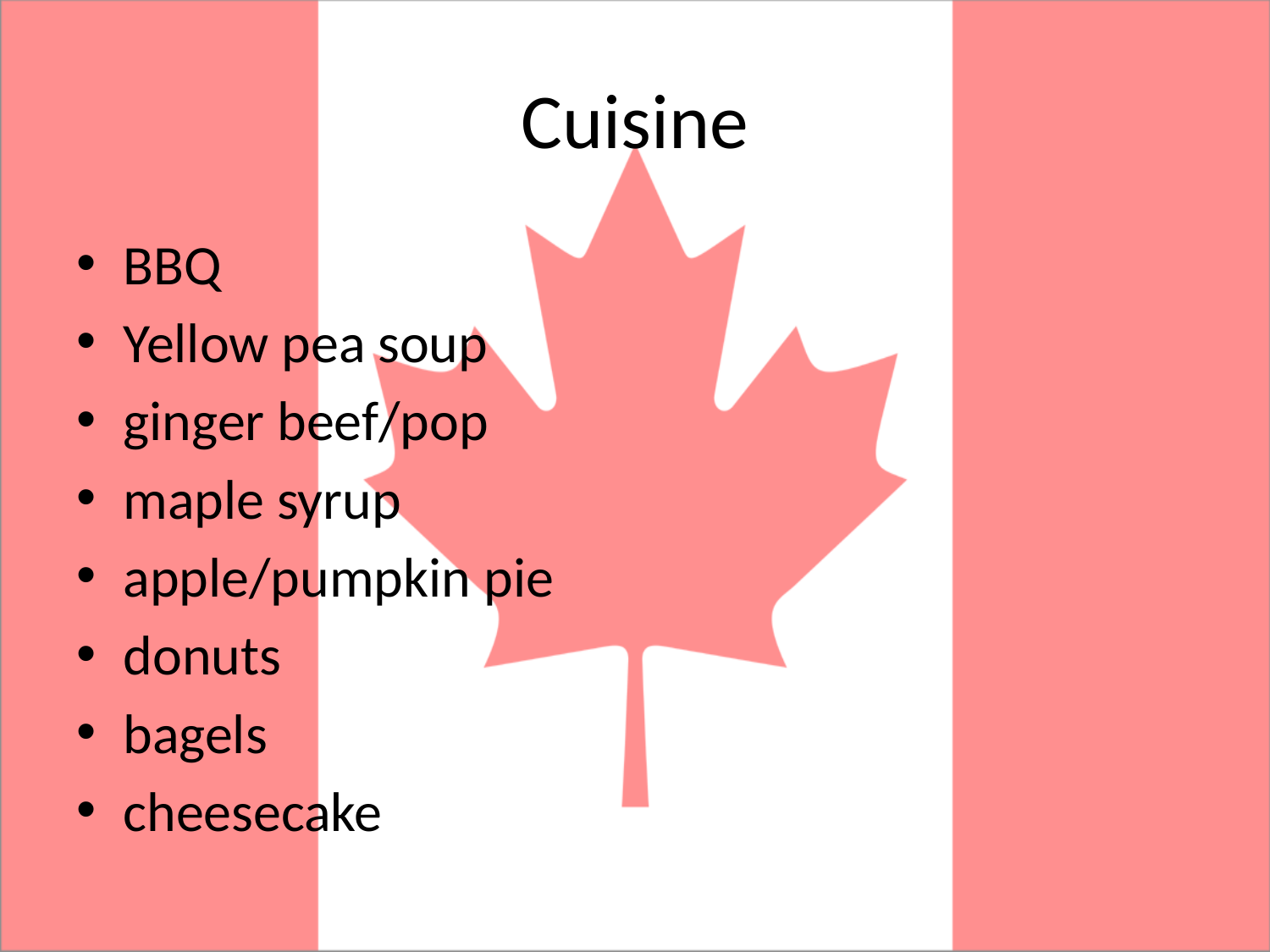

# Cuisine
BBQ
Yellow pea soup
ginger beef/pop
maple syrup
apple/pumpkin pie
donuts
bagels
cheesecake